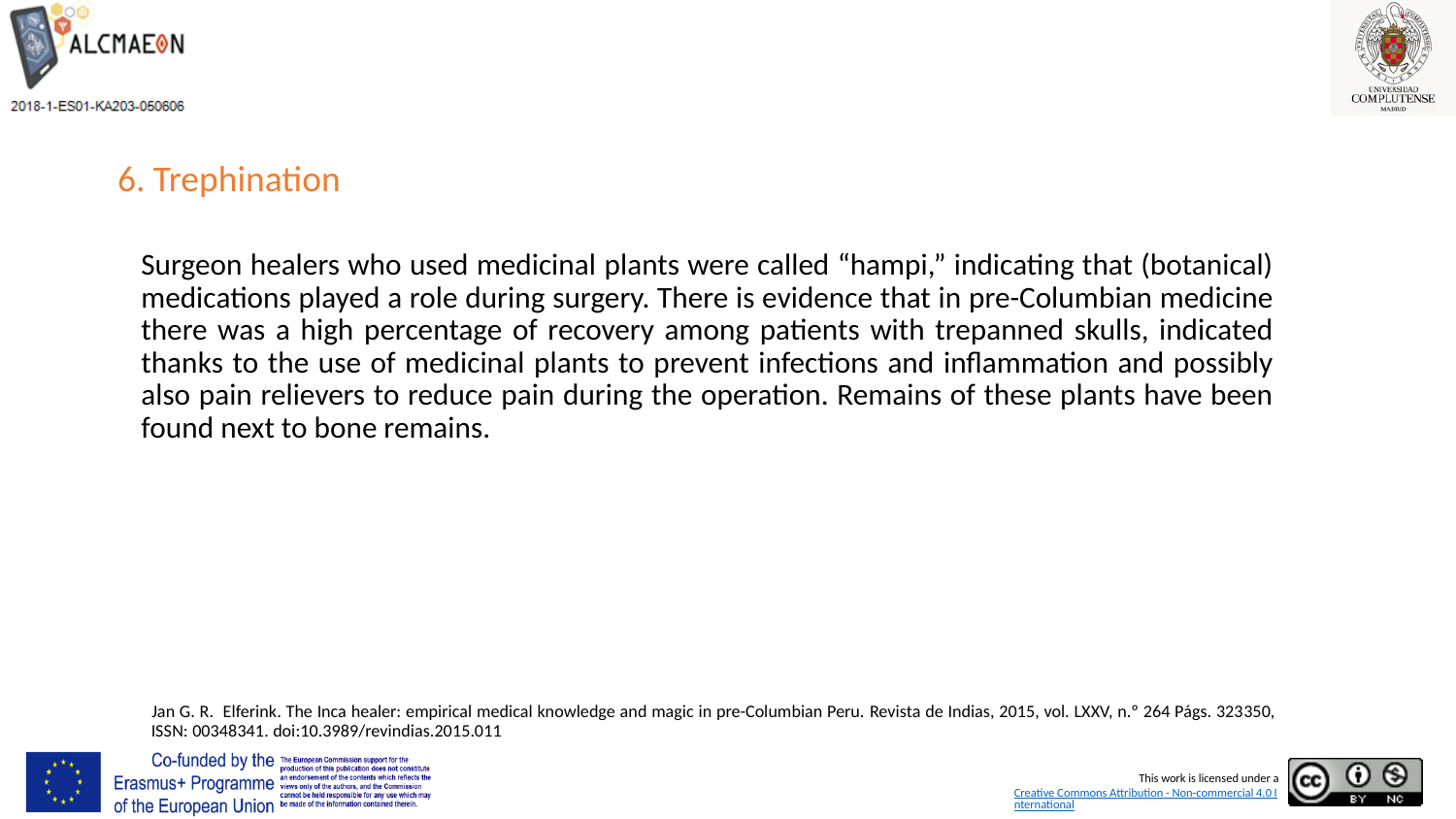

# 6. Trephination

Surgeon healers who used medicinal plants were called “hampi,” indicating that (botanical) medications played a role during surgery. There is evidence that in pre-Columbian medicine there was a high percentage of recovery among patients with trepanned skulls, indicated thanks to the use of medicinal plants to prevent infections and inflammation and possibly also pain relievers to reduce pain during the operation. Remains of these plants have been found next to bone remains.

Jan G. R.  Elferink. The Inca healer: empirical medical knowledge and magic in pre-Columbian Peru. Revista de Indias, 2015, vol. LXXV, n.º 264 Págs. 323­350, ISSN: 0034­8341. doi:10.3989/revindias.2015.011